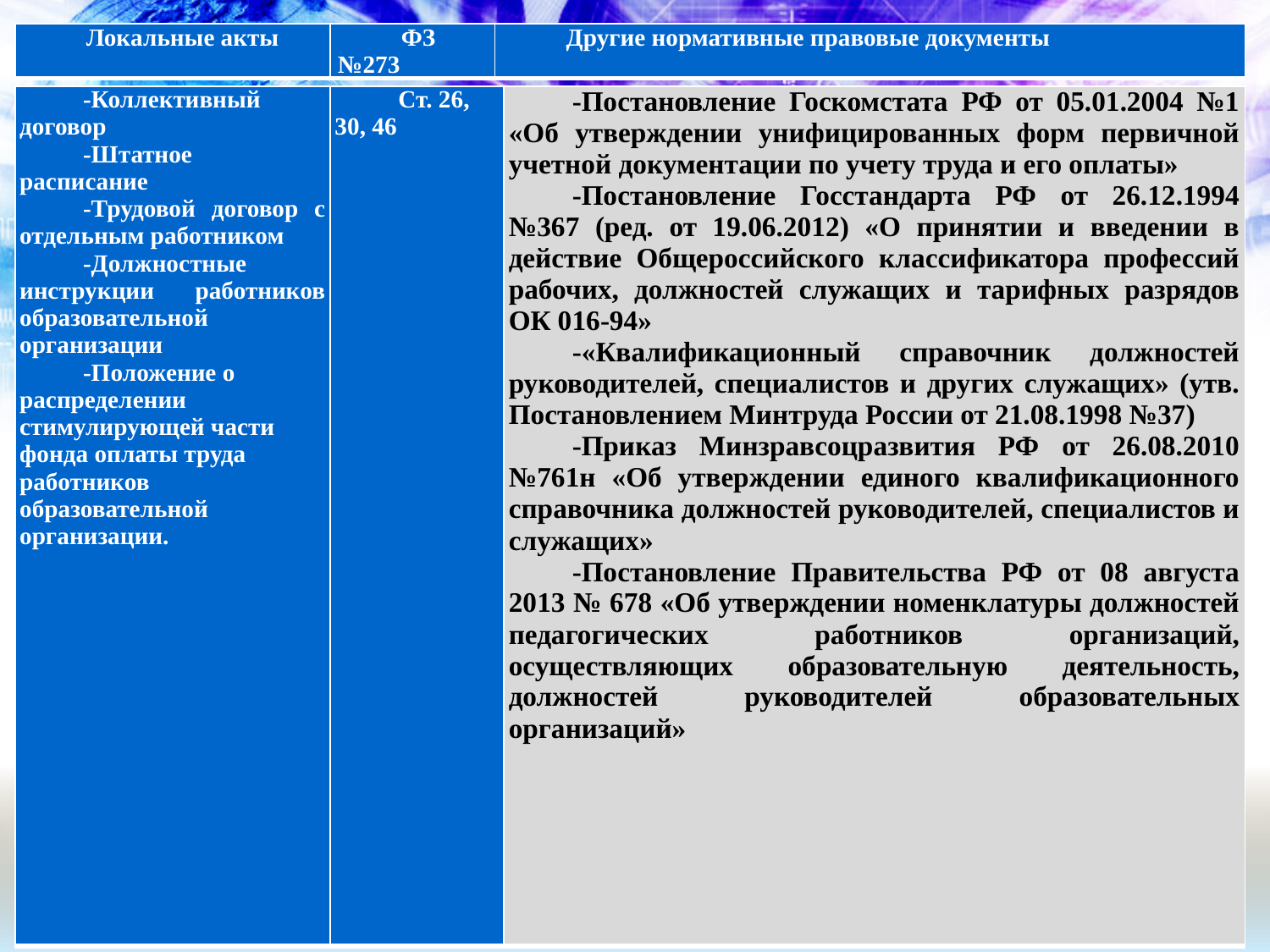

| Локальные акты | ФЗ №273 | Другие нормативные правовые документы |
| --- | --- | --- |
| -Коллективный договор -Штатное расписание -Трудовой договор с отдельным работником -Должностные инструкции работников образовательной организации -Положение о распределении стимулирующей части фонда оплаты труда работников образовательной организации. | Ст. 26, 30, 46 | -Постановление Госкомстата РФ от 05.01.2004 №1 «Об утверждении унифицированных форм первичной учетной документации по учету труда и его оплаты» -Постановление Госстандарта РФ от 26.12.1994 №367 (ред. от 19.06.2012) «О принятии и введении в действие Общероссийского классификатора профессий рабочих, должностей служащих и тарифных разрядов ОК 016-94» -«Квалификационный справочник должностей руководителей, специалистов и других служащих» (утв. Постановлением Минтруда России от 21.08.1998 №37) -Приказ Минзравсоцразвития РФ от 26.08.2010 №761н «Об утверждении единого квалификационного справочника должностей руководителей, специалистов и служащих» -Постановление Правительства РФ от 08 августа 2013 № 678 «Об утверждении номенклатуры должностей педагогических работников организаций, осуществляющих образовательную деятельность, должностей руководителей образовательных организаций» |
| --- | --- | --- |
#